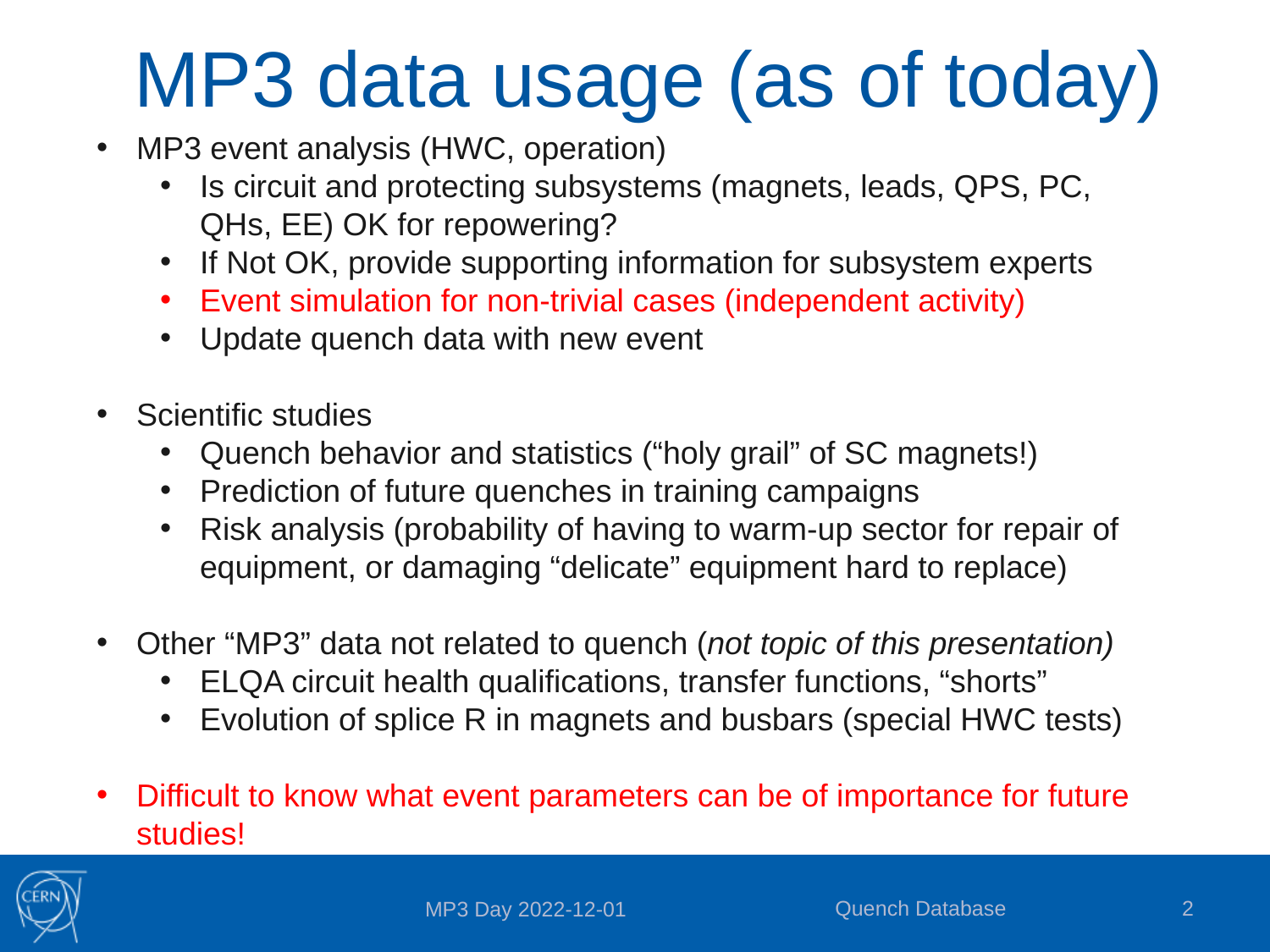

# MP3 data usage (as of today)
MP3 event analysis (HWC, operation)
Is circuit and protecting subsystems (magnets, leads, QPS, PC, QHs, EE) OK for repowering?
If Not OK, provide supporting information for subsystem experts
Event simulation for non-trivial cases (independent activity)
Update quench data with new event

Scientific studies
Quench behavior and statistics (“holy grail” of SC magnets!)
Prediction of future quenches in training campaigns
Risk analysis (probability of having to warm-up sector for repair of equipment, or damaging “delicate” equipment hard to replace)

Other “MP3” data not related to quench (not topic of this presentation)
ELQA circuit health qualifications, transfer functions, “shorts”
Evolution of splice R in magnets and busbars (special HWC tests)

Difficult to know what event parameters can be of importance for future studies!
Quench Database
2
MP3 Day 2022-12-01